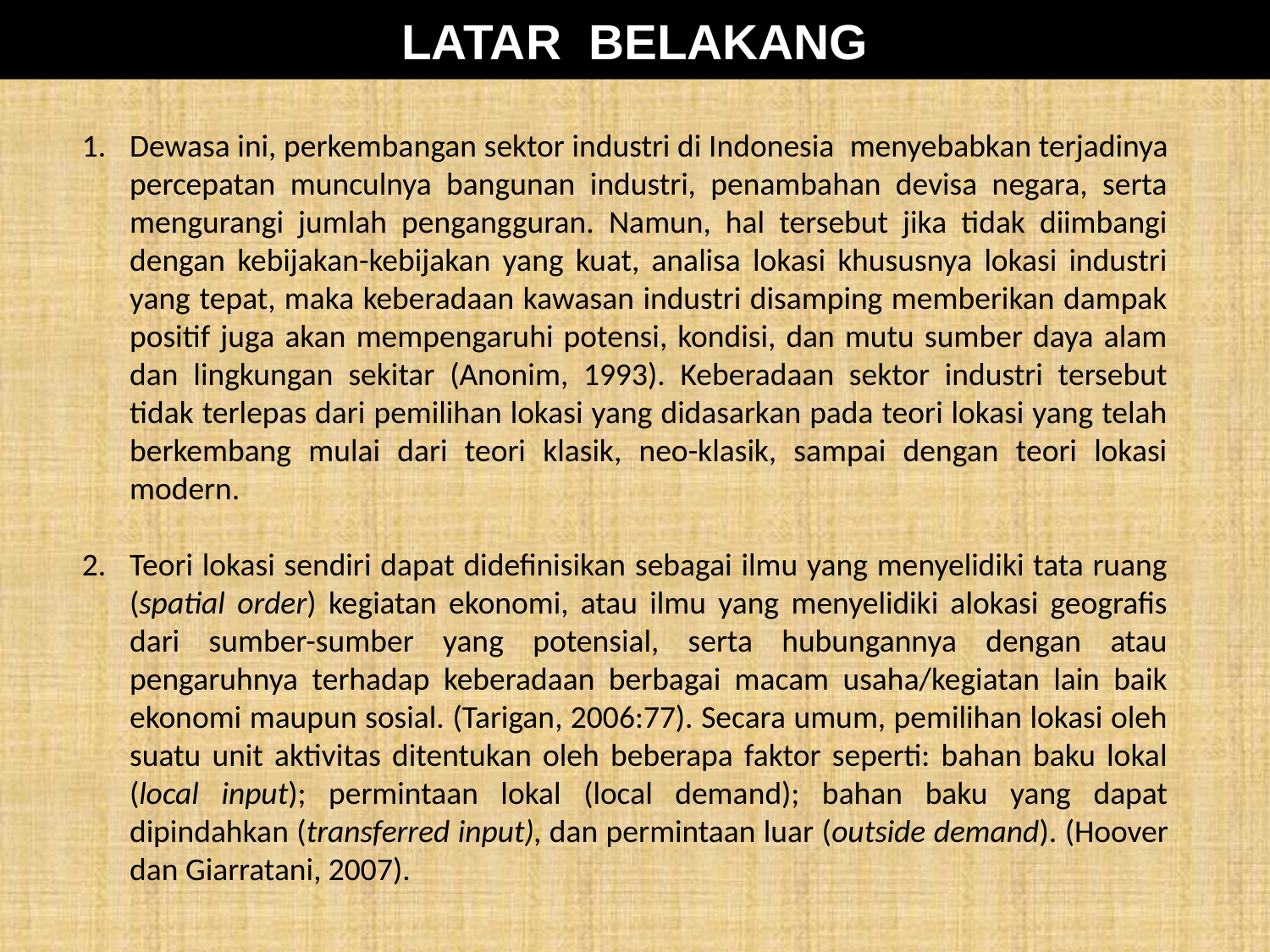

LATAR  BELAKANG
Dewasa ini, perkembangan sektor industri di Indonesia  menyebabkan terjadinya percepatan munculnya bangunan industri, penambahan devisa negara, serta mengurangi jumlah pengangguran. Namun, hal tersebut jika tidak diimbangi dengan kebijakan-kebijakan yang kuat, analisa lokasi khususnya lokasi industri yang tepat, maka keberadaan kawasan industri disamping memberikan dampak positif juga akan mempengaruhi potensi, kondisi, dan mutu sumber daya alam dan lingkungan sekitar (Anonim, 1993). Keberadaan sektor industri tersebut tidak terlepas dari pemilihan lokasi yang didasarkan pada teori lokasi yang telah berkembang mulai dari teori klasik, neo-klasik, sampai dengan teori lokasi modern.

Teori lokasi sendiri dapat didefinisikan sebagai ilmu yang menyelidiki tata ruang (spatial order) kegiatan ekonomi, atau ilmu yang menyelidiki alokasi geografis dari sumber-sumber yang potensial, serta hubungannya dengan atau pengaruhnya terhadap keberadaan berbagai macam usaha/kegiatan lain baik ekonomi maupun sosial. (Tarigan, 2006:77). Secara umum, pemilihan lokasi oleh suatu unit aktivitas ditentukan oleh beberapa faktor seperti: bahan baku lokal (local input); permintaan lokal (local demand); bahan baku yang dapat dipindahkan (transferred input), dan permintaan luar (outside demand). (Hoover dan Giarratani, 2007).